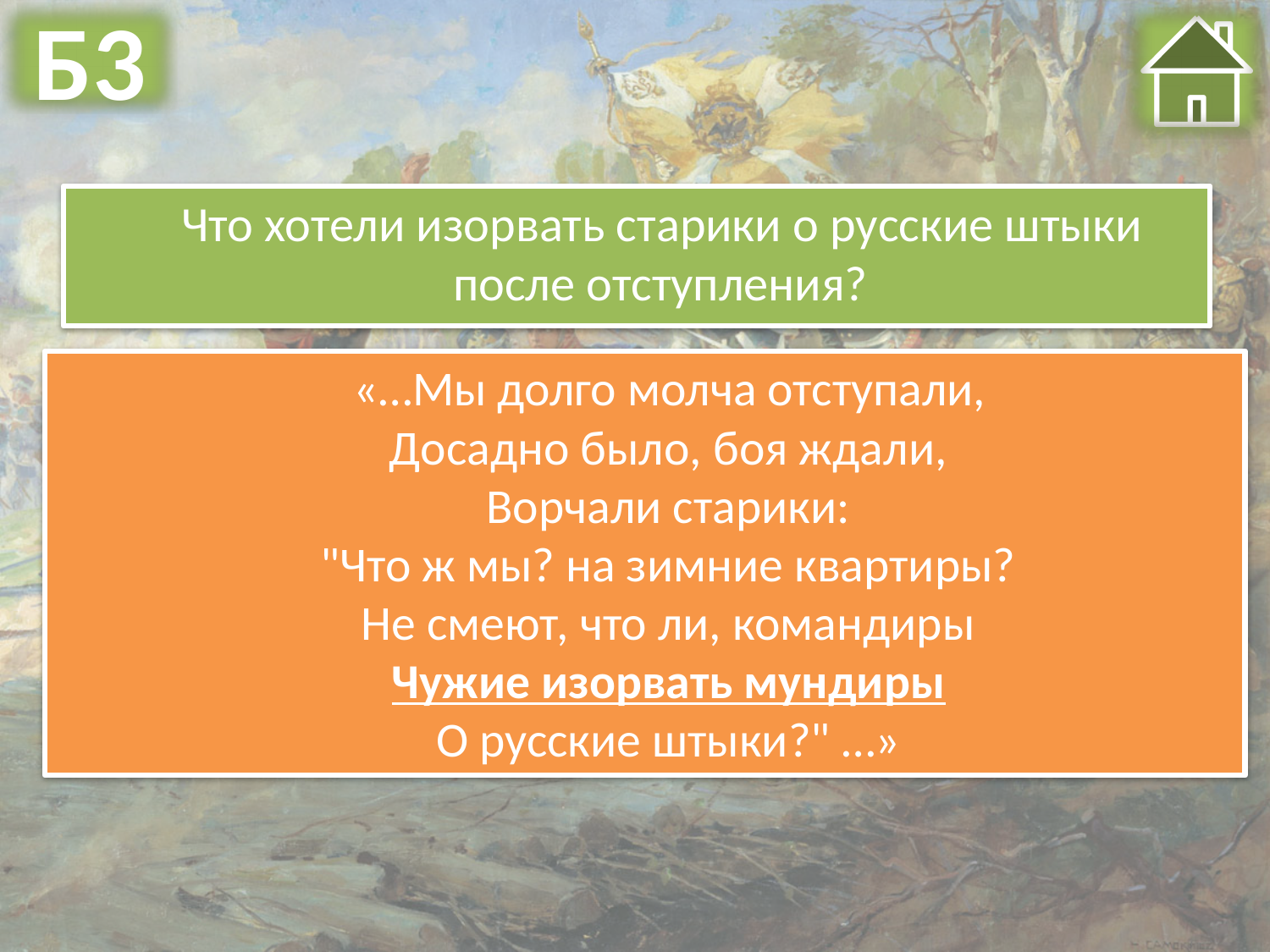

Б3

Что хотели изорвать старики о русские штыки после отступления?
«…Мы долго молча отступали,
Досадно было, боя ждали,
Ворчали старики:
"Что ж мы? на зимние квартиры?
Не смеют, что ли, командиры
Чужие изорвать мундиры
О русские штыки?" …»